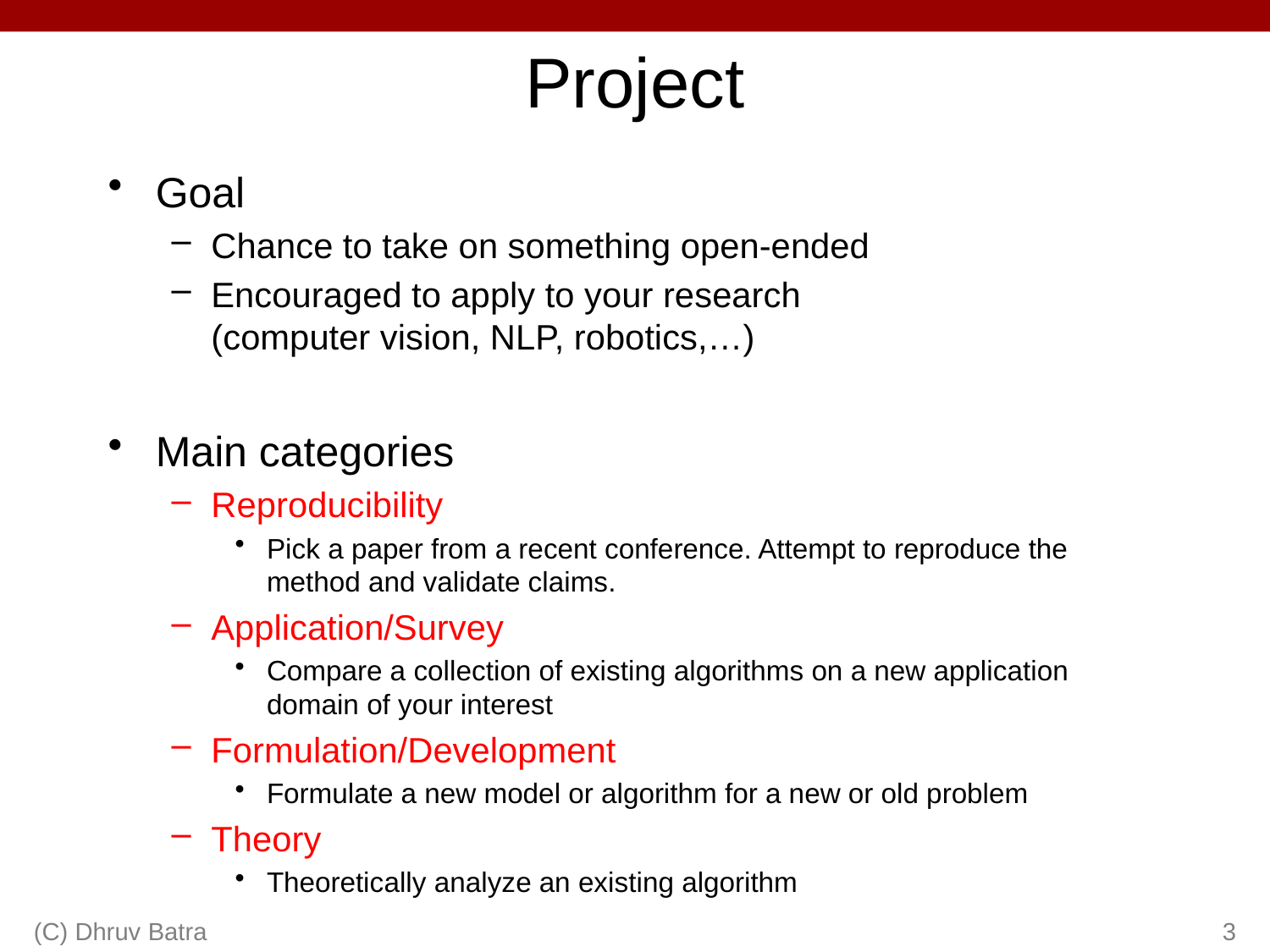

# Project
Goal
Chance to take on something open-ended
Encouraged to apply to your research
(computer vision, NLP, robotics,…)

Main categories
Reproducibility
Pick a paper from a recent conference. Attempt to reproduce the method and validate claims.
Application/Survey
Compare a collection of existing algorithms on a new application domain of your interest
Formulation/Development
Formulate a new model or algorithm for a new or old problem
Theory
Theoretically analyze an existing algorithm

(C) Dhruv Batra
3